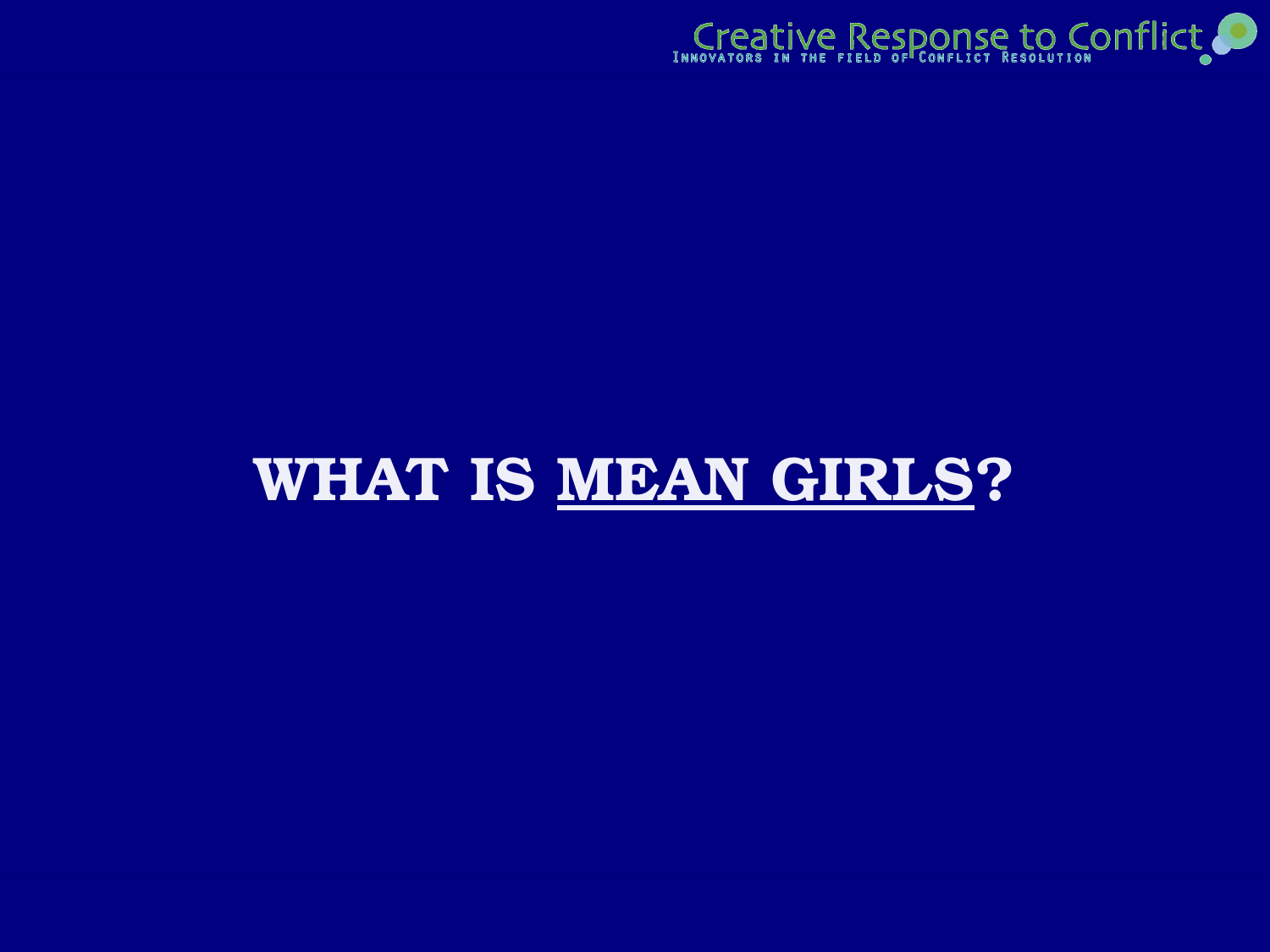

What is Mean Girls?
# Question 5A